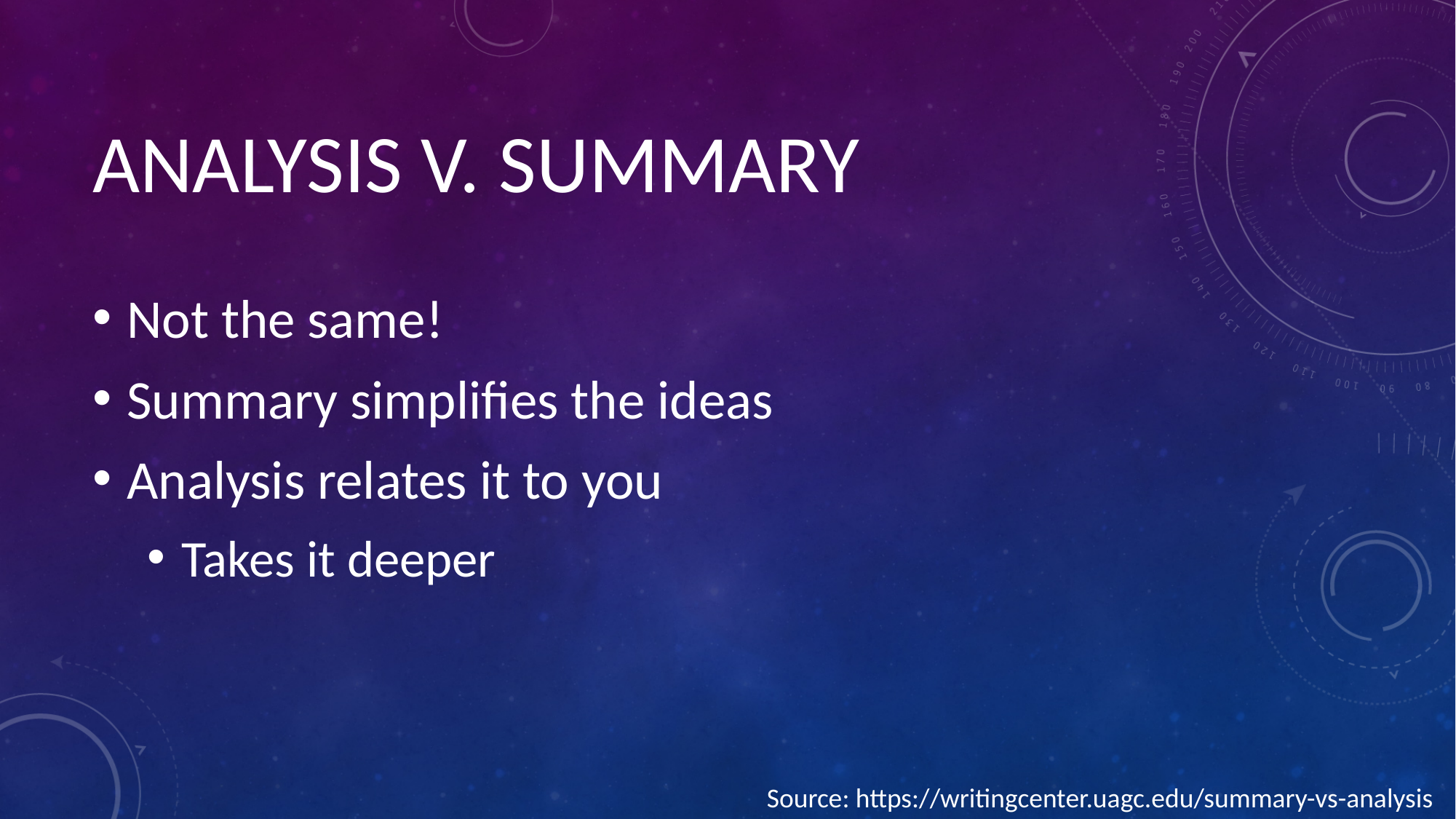

# Analysis v. Summary
Not the same!
Summary simplifies the ideas
Analysis relates it to you
Takes it deeper

Source: https://writingcenter.uagc.edu/summary-vs-analysis